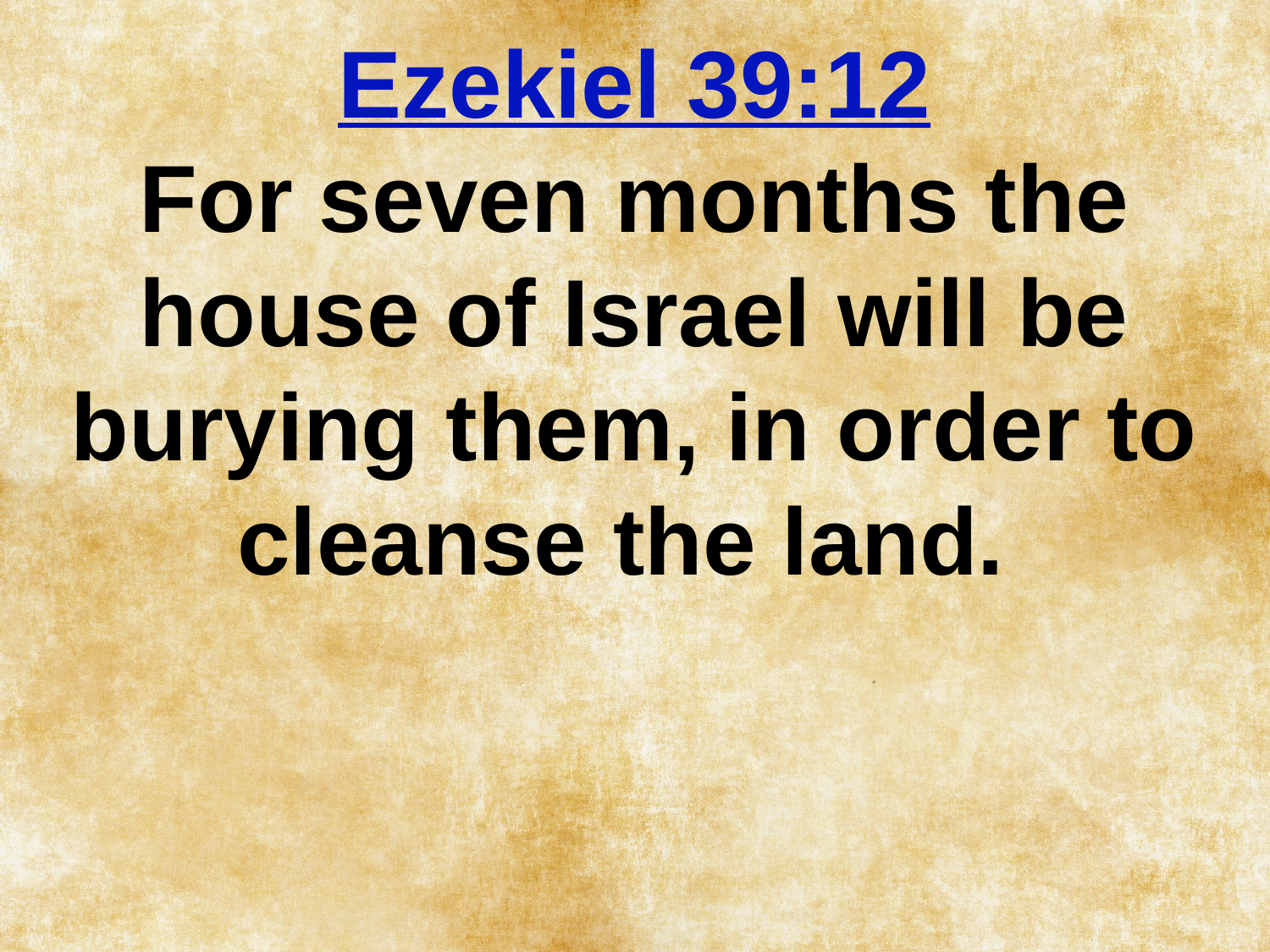

Ezekiel 39:12
For seven months the house of Israel will be burying them, in order to cleanse the land.